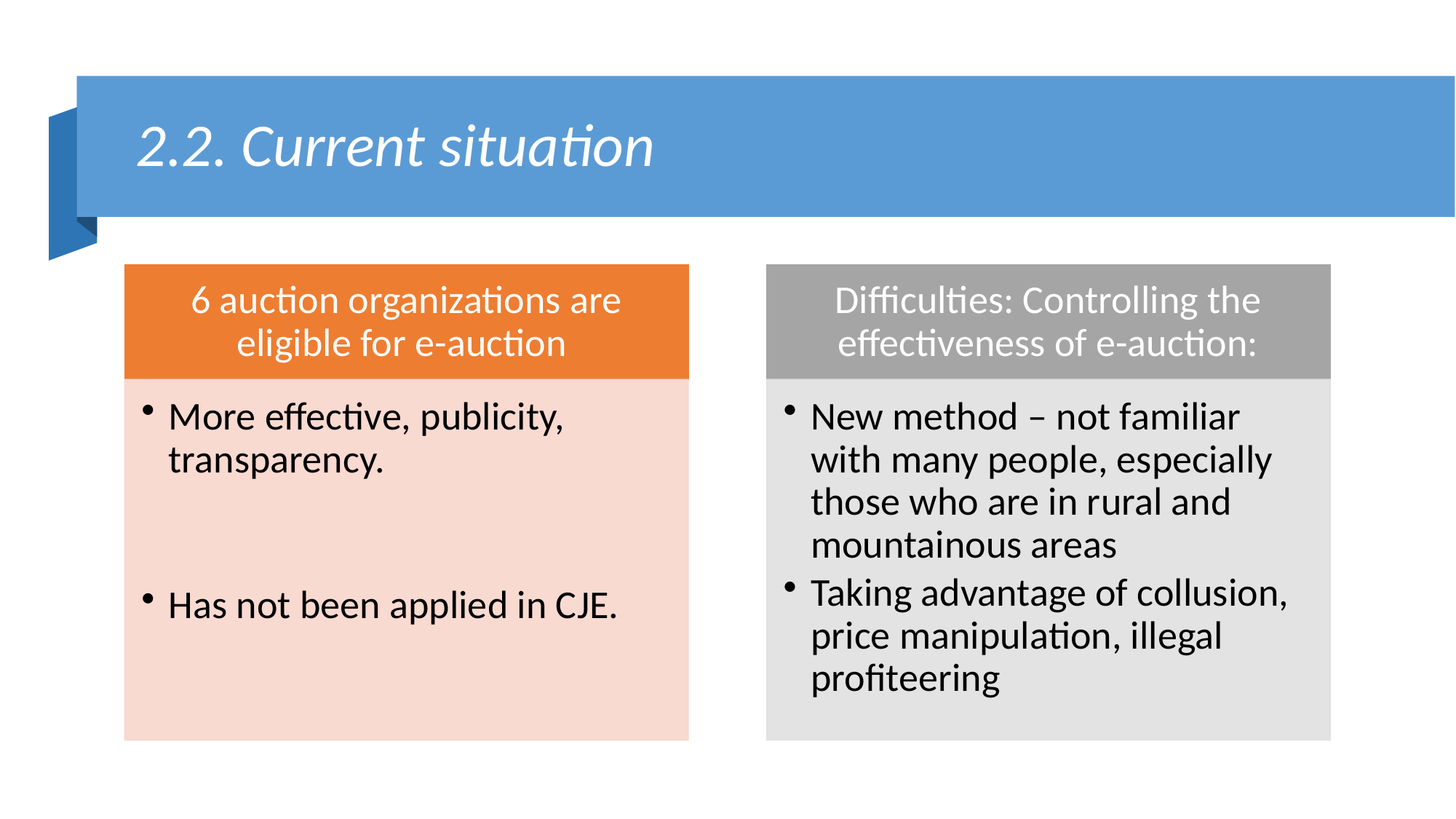

# 2.2. Current situation

6 auction organizations are eligible for e-auction
More effective, publicity, transparency.

Has not been applied in CJE.
Difficulties: Controlling the effectiveness of e-auction:
New method – not familiar with many people, especially those who are in rural and mountainous areas
Taking advantage of collusion, price manipulation, illegal profiteering
4